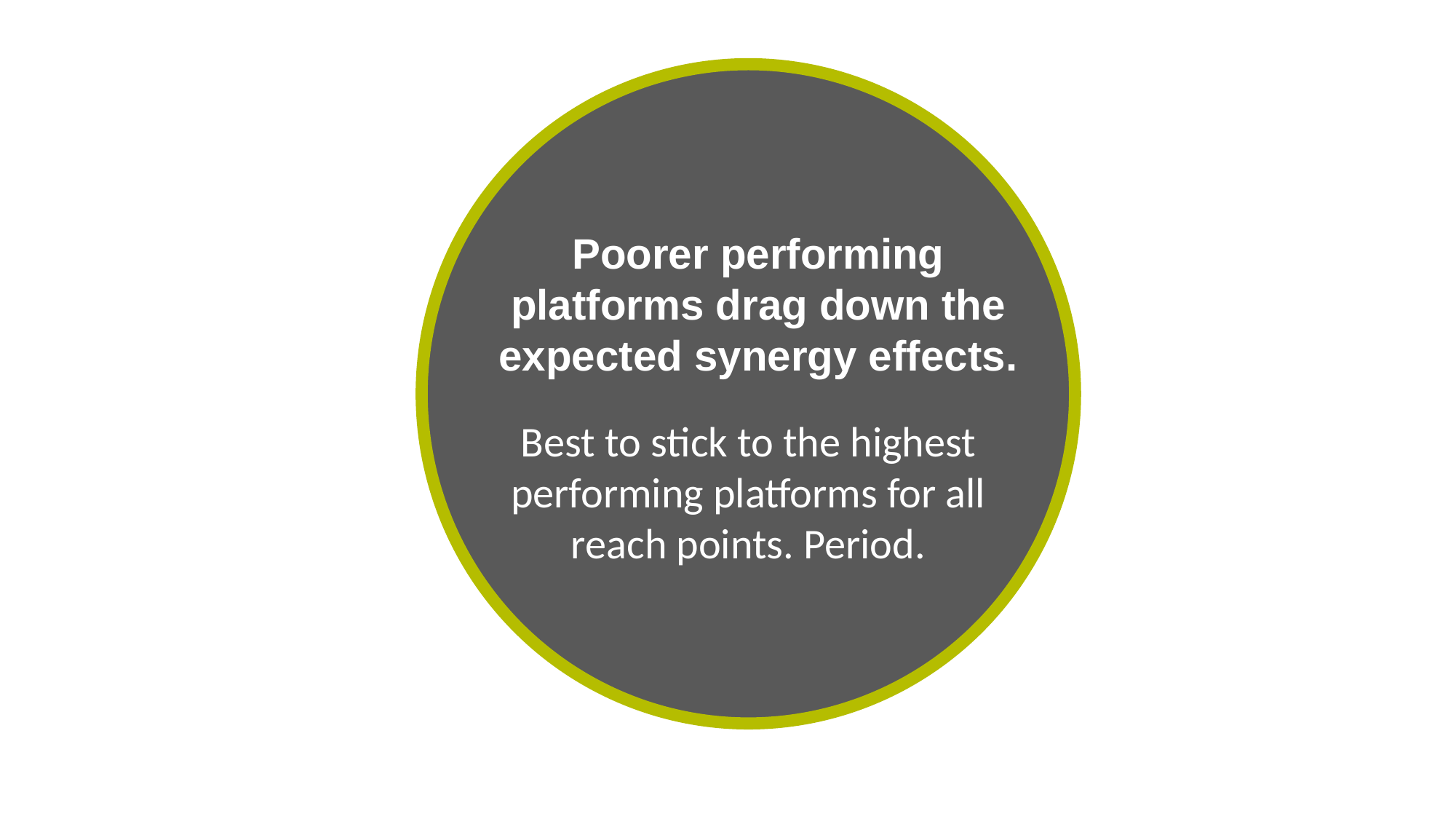

Poorer performing platforms drag down the expected synergy effects.
“
Best to stick to the highest performing platforms for all reach points. Period.